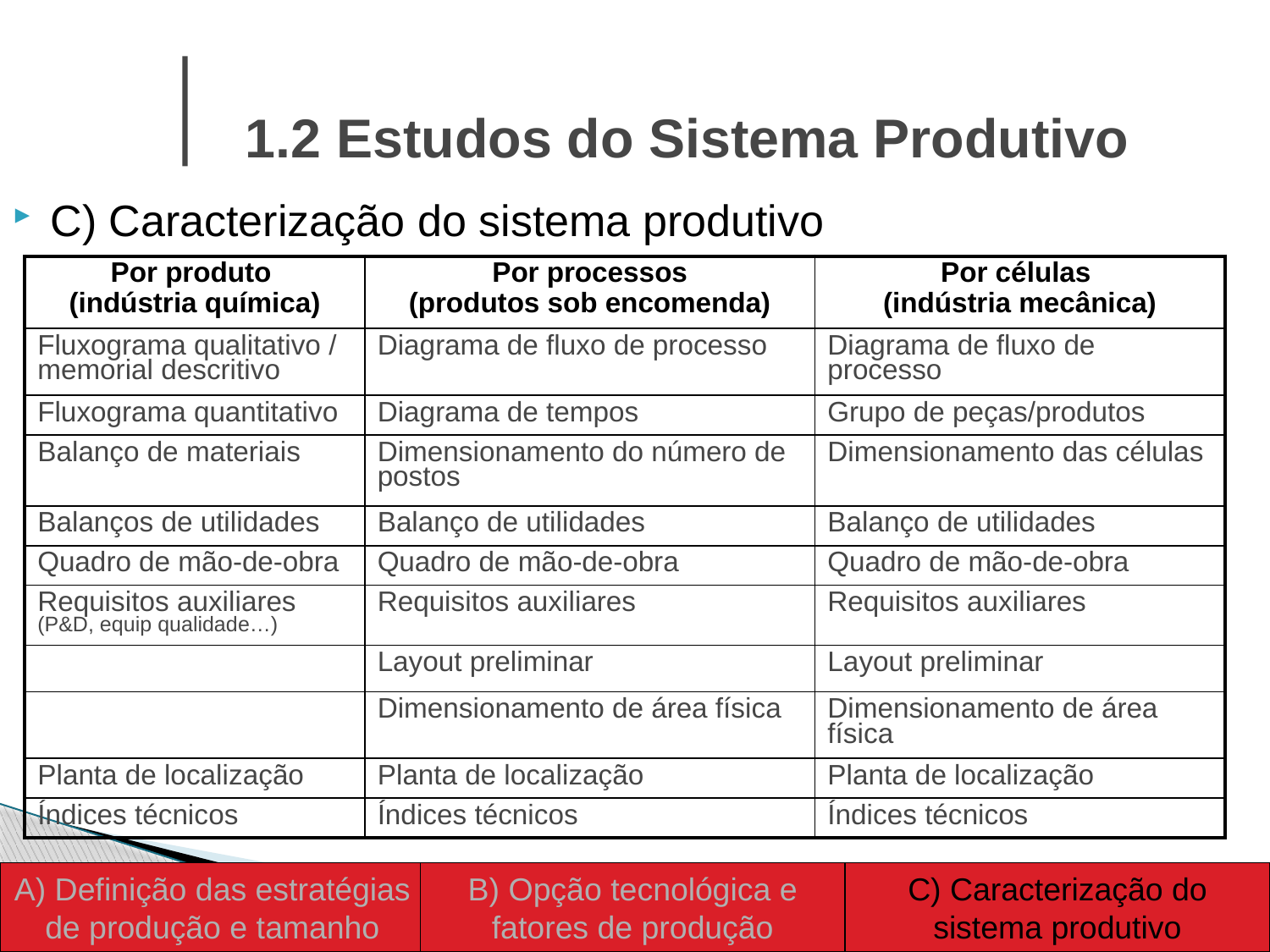

1.2 Estudos do Sistema Produtivo
C) Caracterização do sistema produtivo

| Por produto (indústria química) | Por processos (produtos sob encomenda) | Por células (indústria mecânica) |
| --- | --- | --- |
| Fluxograma qualitativo / memorial descritivo | Diagrama de fluxo de processo | Diagrama de fluxo de processo |
| Fluxograma quantitativo | Diagrama de tempos | Grupo de peças/produtos |
| Balanço de materiais | Dimensionamento do número de postos | Dimensionamento das células |
| Balanços de utilidades | Balanço de utilidades | Balanço de utilidades |
| Quadro de mão-de-obra | Quadro de mão-de-obra | Quadro de mão-de-obra |
| Requisitos auxiliares (P&D, equip qualidade…) | Requisitos auxiliares | Requisitos auxiliares |
|  | Layout preliminar | Layout preliminar |
|  | Dimensionamento de área física | Dimensionamento de área física |
| Planta de localização | Planta de localização | Planta de localização |
| Índices técnicos | Índices técnicos | Índices técnicos |
A) Definição das estratégias de produção e tamanho
B) Opção tecnológica e fatores de produção
C) Caracterização do sistema produtivo